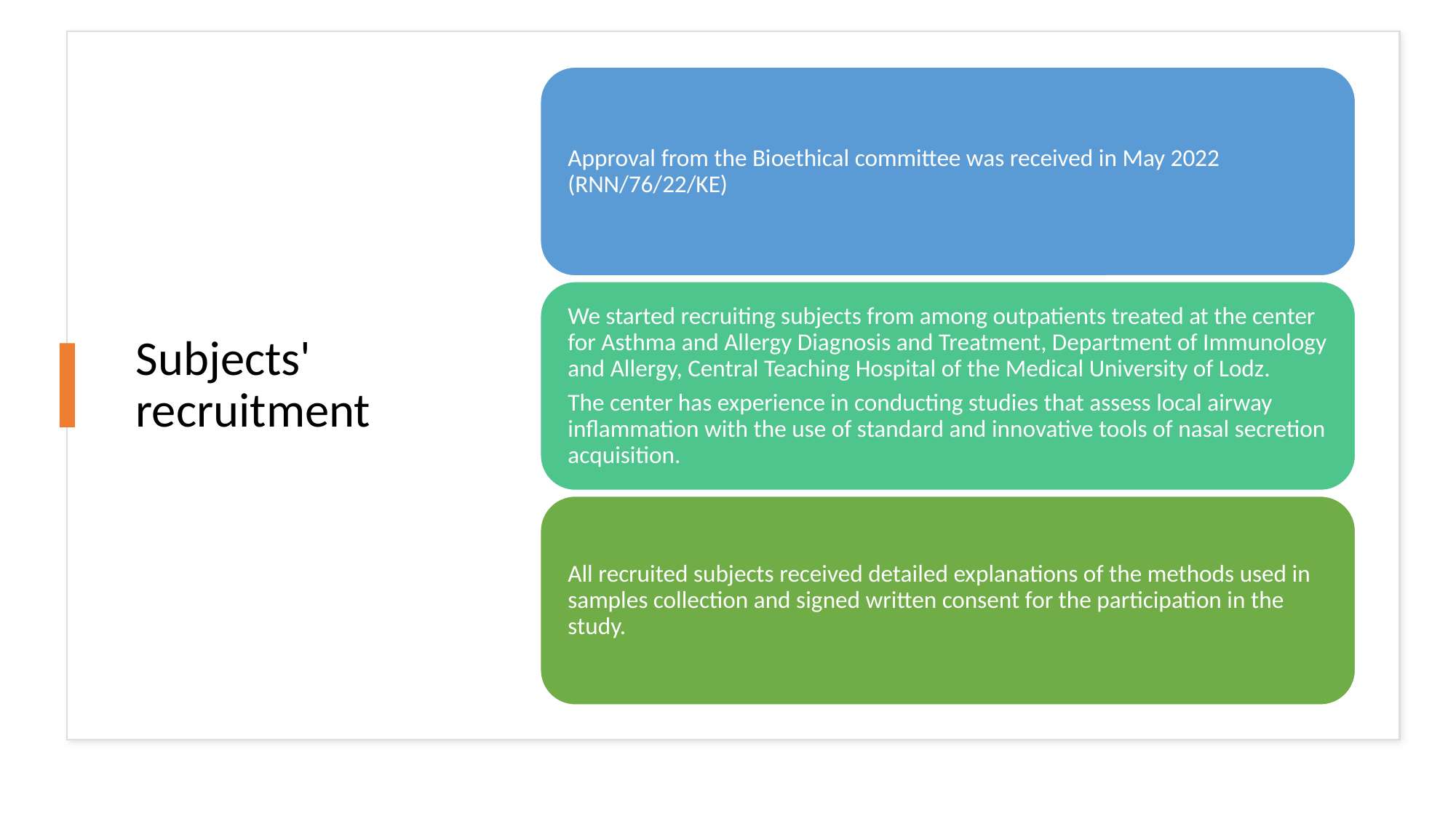

# Subjects' recruitment
Approval from the Bioethical committee was received in May 2022 (RNN/76/22/KE)
We started recruiting subjects from among outpatients treated at the center for Asthma and Allergy Diagnosis and Treatment, Department of Immunology and Allergy, Central Teaching Hospital of the Medical University of Lodz.
The center has experience in conducting studies that assess local airway inflammation with the use of standard and innovative tools of nasal secretion acquisition.
All recruited subjects received detailed explanations of the methods used in samples collection and signed written consent for the participation in the study.